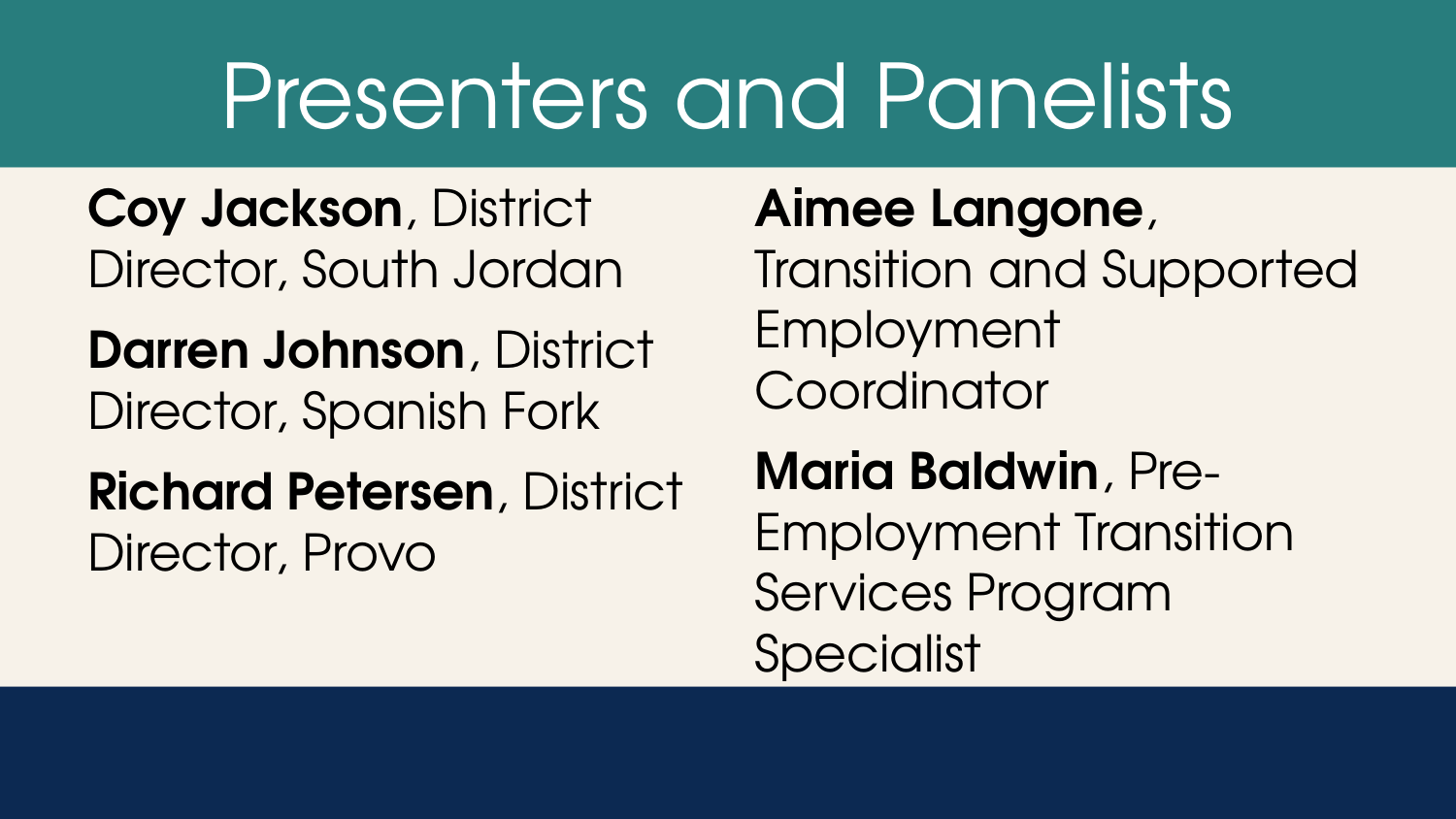

# Presenters and Panelists
Coy Jackson, District Director, South Jordan
Darren Johnson, District Director, Spanish Fork
Richard Petersen, District Director, Provo
Aimee Langone, Transition and Supported Employment Coordinator
Maria Baldwin, Pre-Employment Transition Services Program Specialist